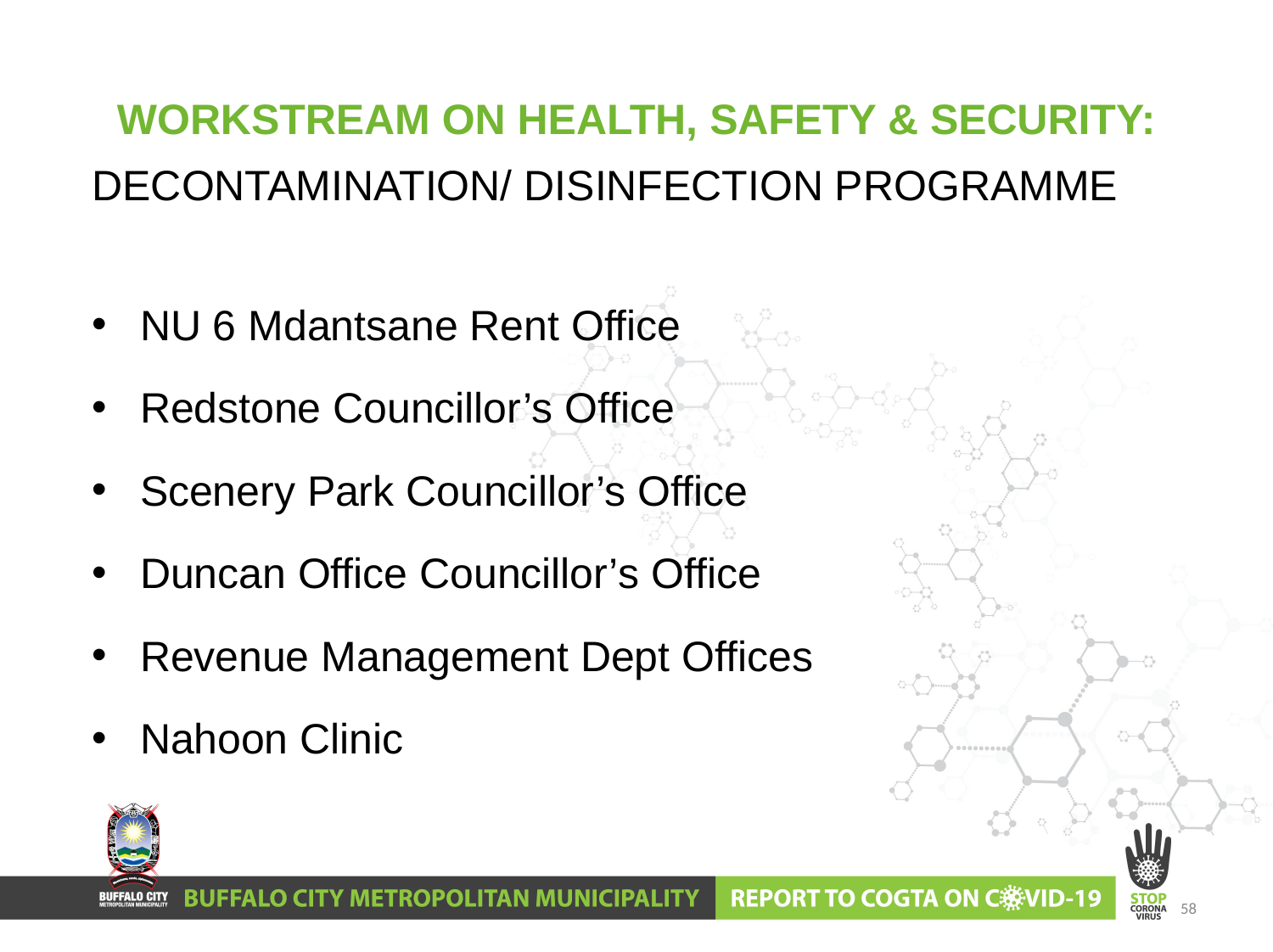

# WORKSTREAM ON HEALTH, SAFETY & SECURITY:
DECONTAMINATION/ DISINFECTION PROGRAMME

NU 6 Mdantsane Rent Office
Redstone Councillor’s Office
Scenery Park Councillor’s Office
Duncan Office Councillor’s Office
Revenue Management Dept Offices
Nahoon Clinic

58